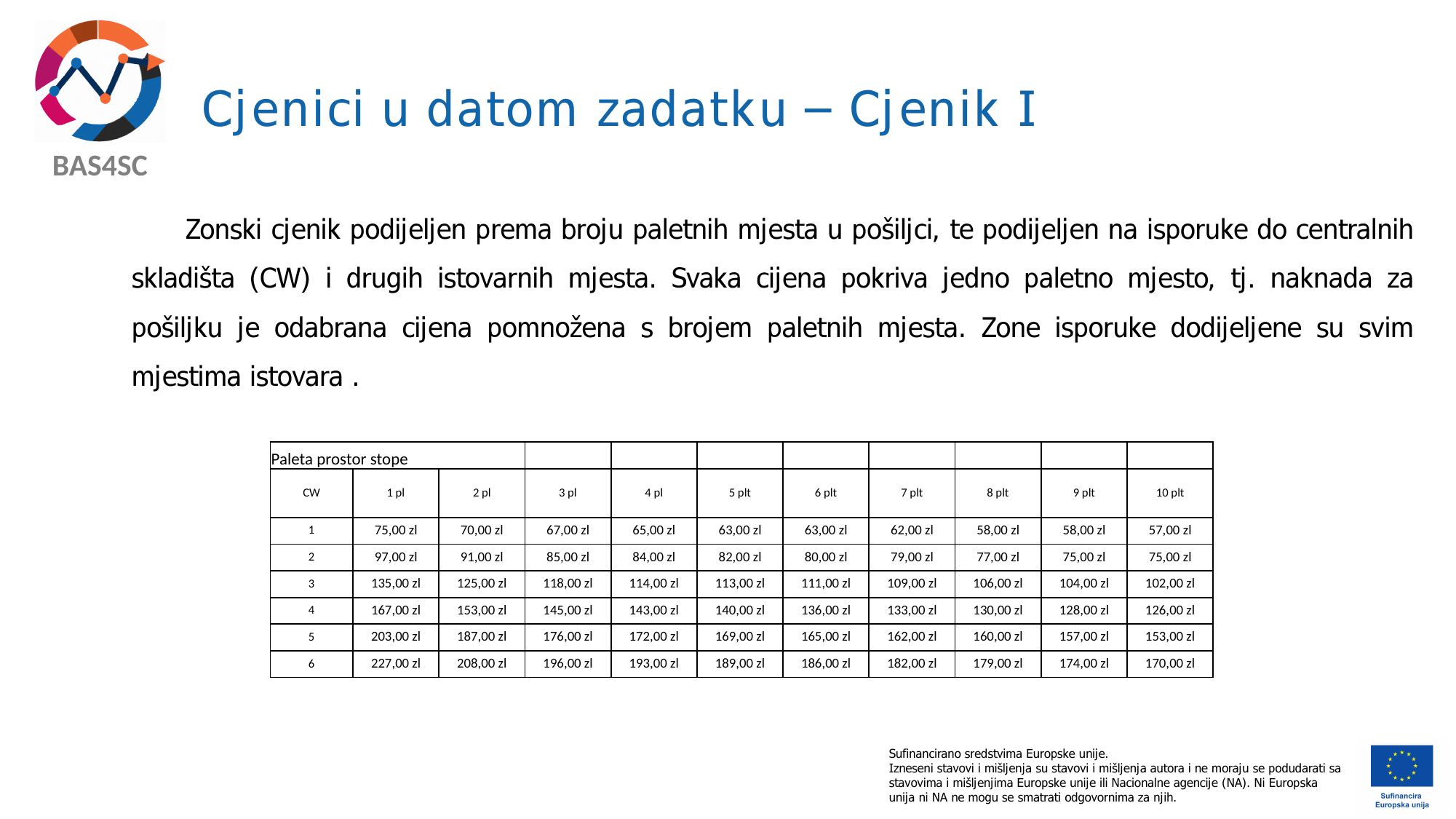

# Cjenici u datom zadatku – Cjenik I
Zonski cjenik podijeljen prema broju paletnih mjesta u pošiljci, te podijeljen na isporuke do centralnih skladišta (CW) i drugih istovarnih mjesta. Svaka cijena pokriva jedno paletno mjesto, tj. naknada za pošiljku je odabrana cijena pomnožena s brojem paletnih mjesta. Zone isporuke dodijeljene su svim mjestima istovara .
| Paleta prostor stope |  |  |  |  |  |  |  |  |  |  |
| --- | --- | --- | --- | --- | --- | --- | --- | --- | --- | --- |
| CW | 1 pl | 2 pl | 3 pl | 4 pl | 5 plt | 6 plt | 7 plt | 8 plt | 9 plt | 10 plt |
| 1 | 75,00 zl | 70,00 zl | 67,00 zl | 65,00 zl | 63,00 zl | 63,00 zl | 62,00 zl | 58,00 zl | 58,00 zl | 57,00 zl |
| 2 | 97,00 zl | 91,00 zl | 85,00 zl | 84,00 zl | 82,00 zl | 80,00 zl | 79,00 zl | 77,00 zl | 75,00 zl | 75,00 zl |
| 3 | 135,00 zl | 125,00 zl | 118,00 zl | 114,00 zl | 113,00 zl | 111,00 zl | 109,00 zl | 106,00 zl | 104,00 zl | 102,00 zl |
| 4 | 167,00 zl | 153,00 zl | 145,00 zl | 143,00 zl | 140,00 zl | 136,00 zl | 133,00 zl | 130,00 zl | 128,00 zl | 126,00 zl |
| 5 | 203,00 zl | 187,00 zl | 176,00 zl | 172,00 zl | 169,00 zl | 165,00 zl | 162,00 zl | 160,00 zl | 157,00 zl | 153,00 zl |
| 6 | 227,00 zl | 208,00 zl | 196,00 zl | 193,00 zl | 189,00 zl | 186,00 zl | 182,00 zl | 179,00 zl | 174,00 zl | 170,00 zl |